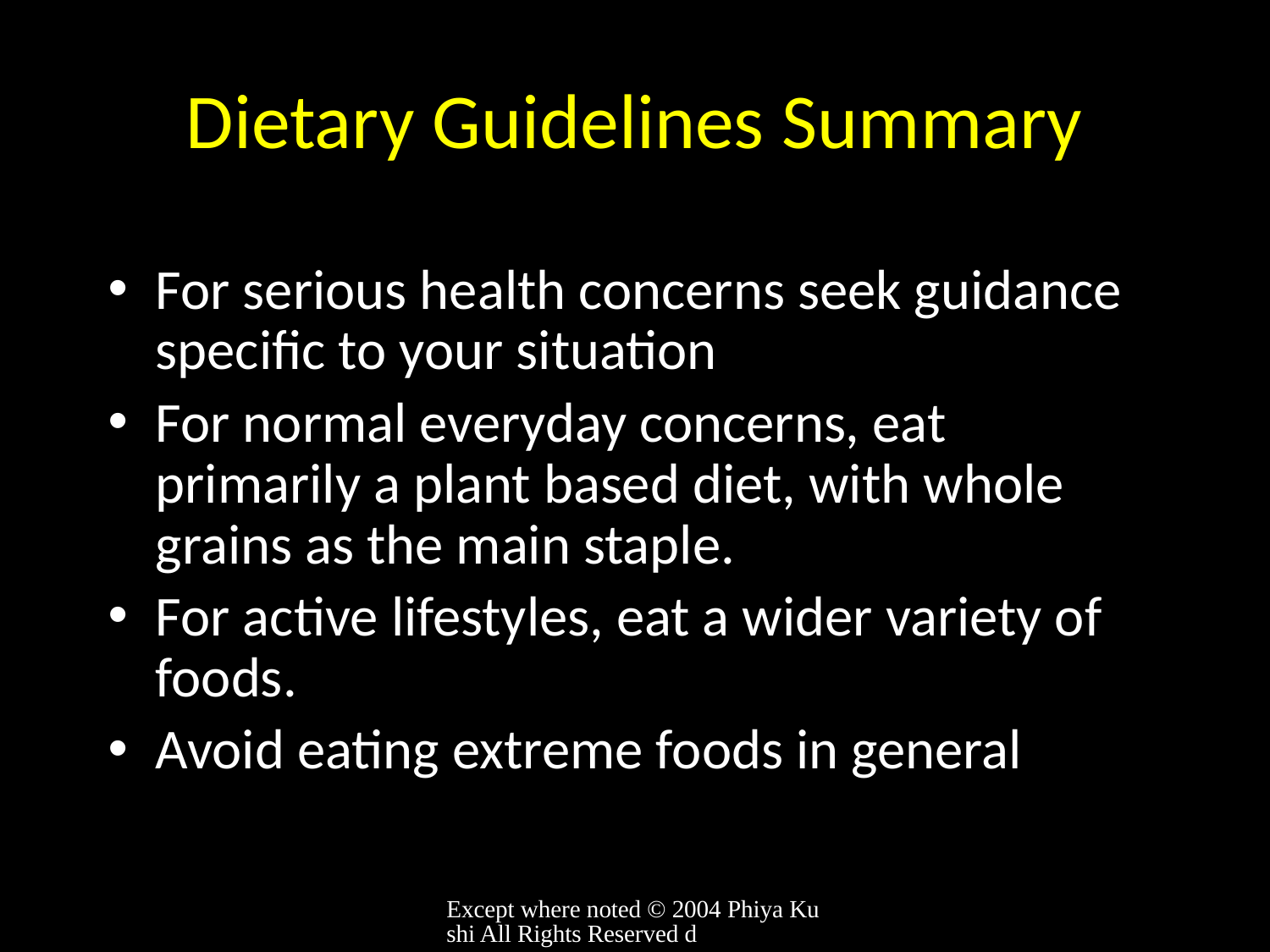

# Dietary Guidelines Summary
For serious health concerns seek guidance specific to your situation
For normal everyday concerns, eat primarily a plant based diet, with whole grains as the main staple.
For active lifestyles, eat a wider variety of foods.
Avoid eating extreme foods in general
Except where noted © 2004 Phiya Kushi All Rights Reserved d